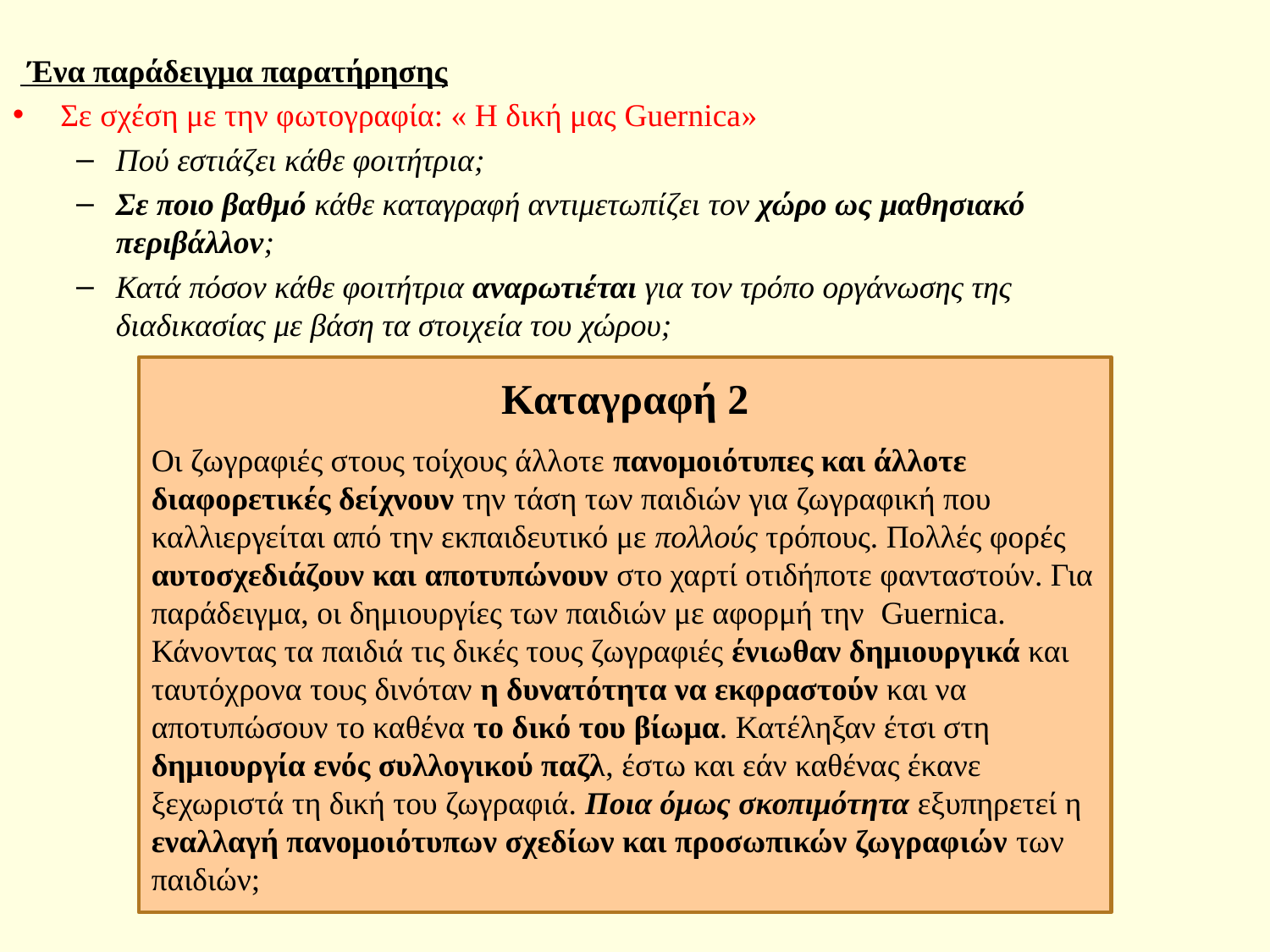

Ένα παράδειγμα παρατήρησης
Σε σχέση με την φωτογραφία: « Η δική μας Guernica»
Πού εστιάζει κάθε φοιτήτρια;
Σε ποιο βαθμό κάθε καταγραφή αντιμετωπίζει τον χώρο ως μαθησιακό περιβάλλον;
Κατά πόσον κάθε φοιτήτρια αναρωτιέται για τον τρόπο οργάνωσης της διαδικασίας με βάση τα στοιχεία του χώρου;

Καταγραφή 2

Οι ζωγραφιές στους τοίχους άλλοτε πανομοιότυπες και άλλοτε διαφορετικές δείχνουν την τάση των παιδιών για ζωγραφική που καλλιεργείται από την εκπαιδευτικό με πολλούς τρόπους. Πολλές φορές αυτοσχεδιάζουν και αποτυπώνουν στο χαρτί οτιδήποτε φανταστούν. Για παράδειγμα, οι δημιουργίες των παιδιών με αφορμή την  Guernica. Κάνοντας τα παιδιά τις δικές τους ζωγραφιές ένιωθαν δημιουργικά και ταυτόχρονα τους δινόταν η δυνατότητα να εκφραστούν και να αποτυπώσουν το καθένα το δικό του βίωμα. Κατέληξαν έτσι στη δημιουργία ενός συλλογικού παζλ, έστω και εάν καθένας έκανε ξεχωριστά τη δική του ζωγραφιά. Ποια όμως σκοπιμότητα εξυπηρετεί η εναλλαγή πανομοιότυπων σχεδίων και προσωπικών ζωγραφιών των παιδιών;